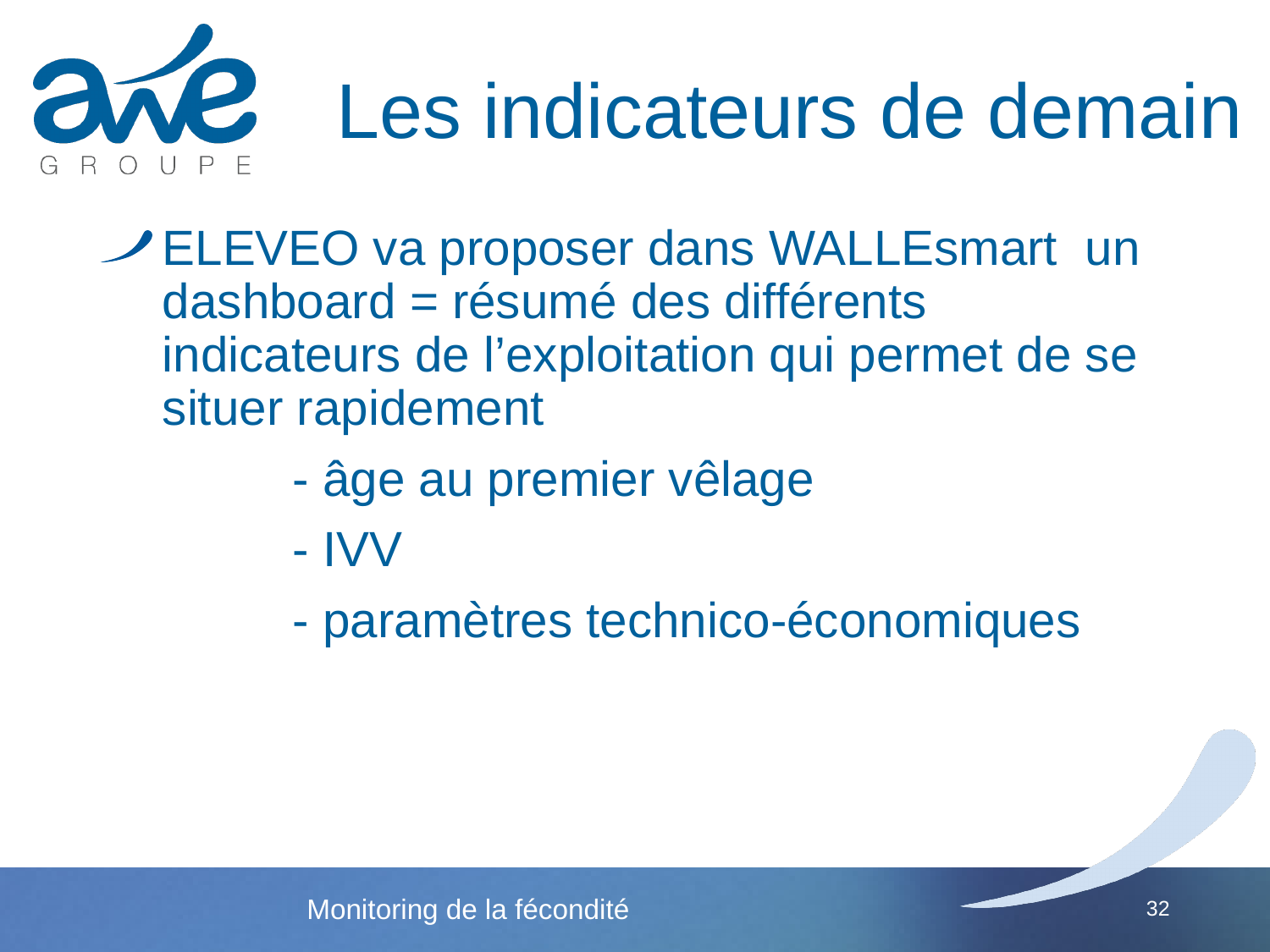

# Les indicateurs de demain
ELEVEO va proposer dans WALLEsmart  un dashboard = résumé des différents indicateurs de l’exploitation qui permet de se situer rapidement
              - âge au premier vêlage
              - IVV
              - paramètres technico-économiques
32
Monitoring de la fécondité